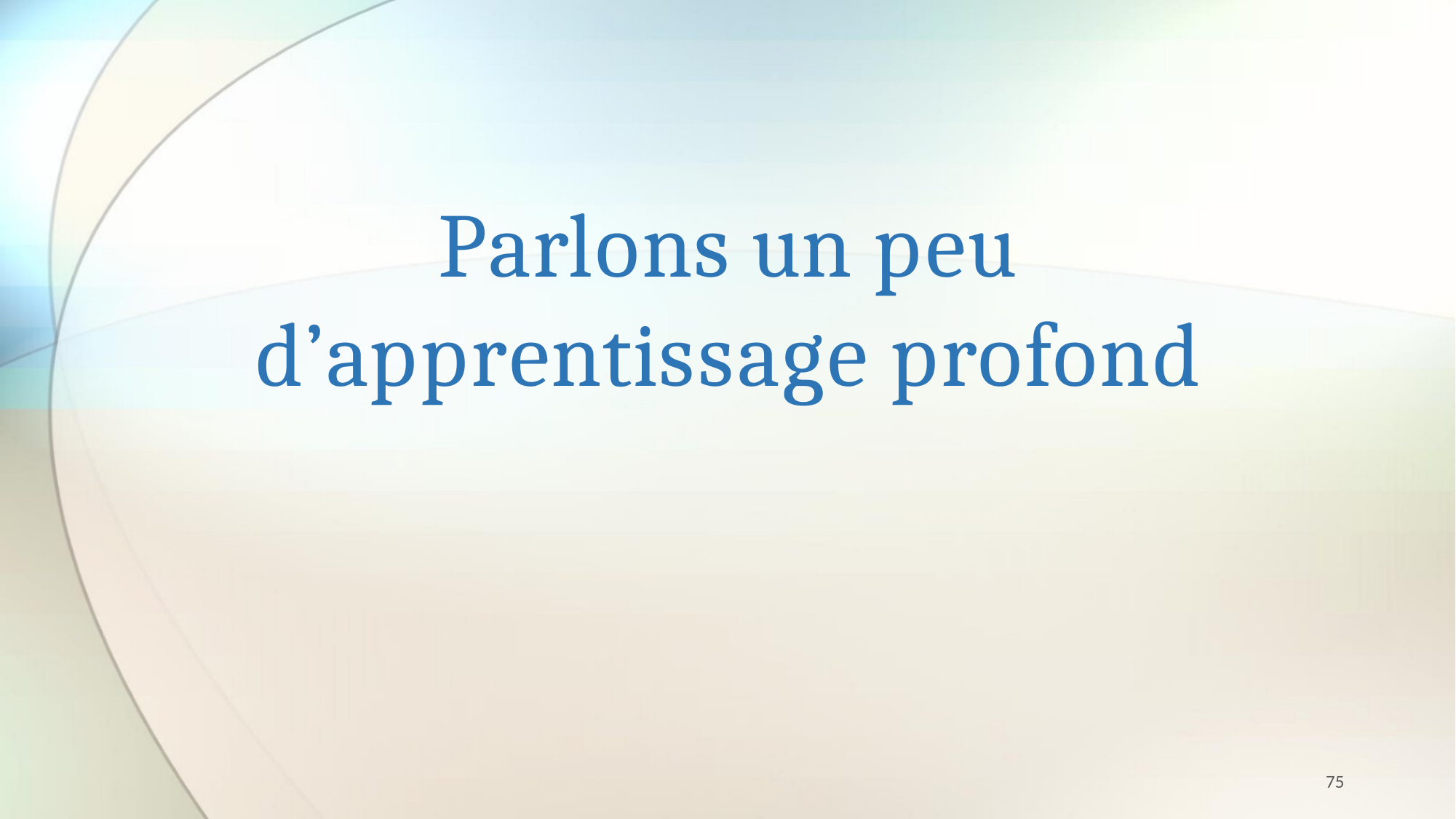

# Parlons un peu d’apprentissage profond
75